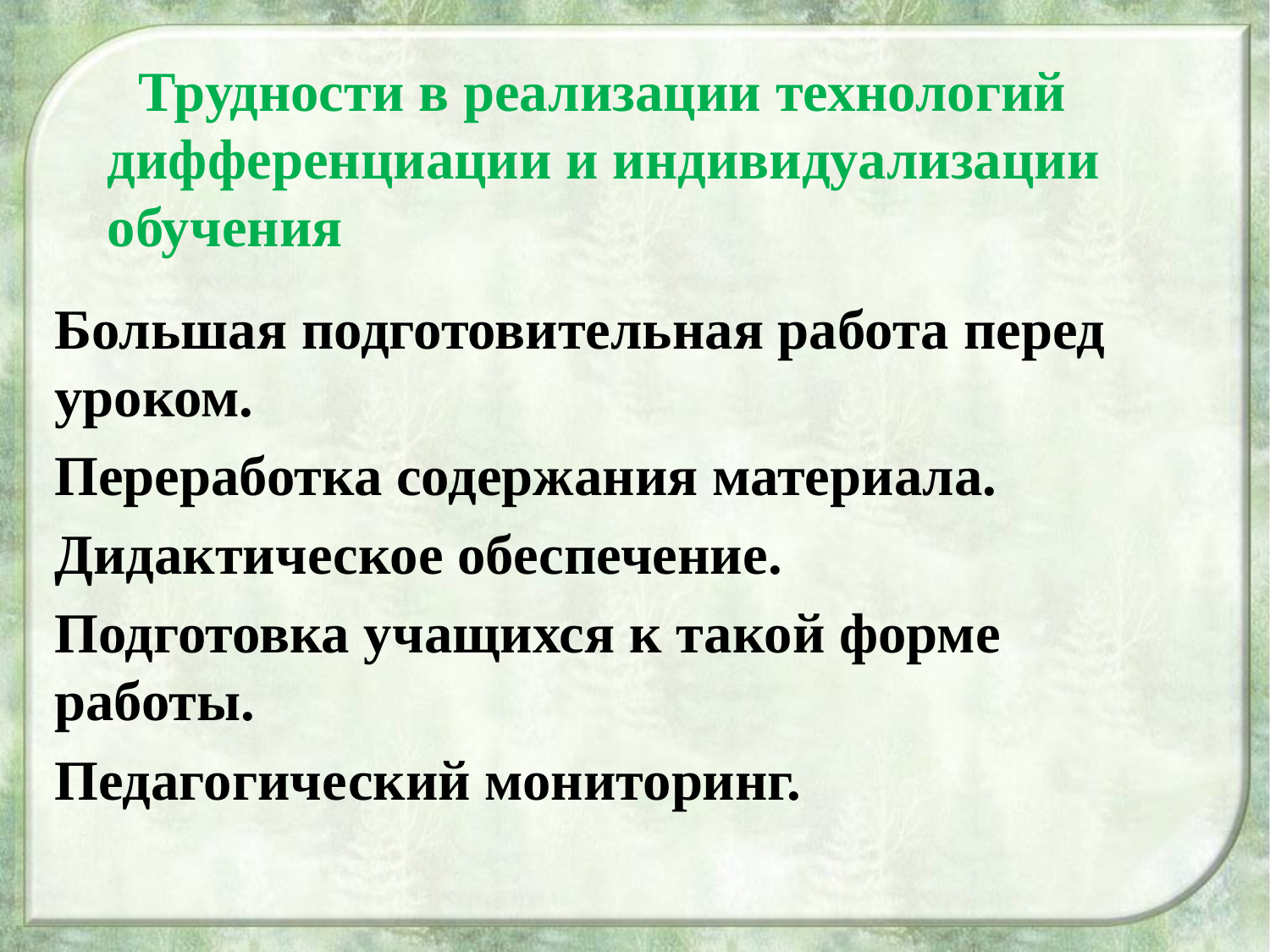

Трудности в реализации технологий    дифференциации и индивидуализации обучения
Большая подготовительная работа перед уроком.
Переработка содержания материала.
Дидактическое обеспечение.
Подготовка учащихся к такой форме работы.
Педагогический мониторинг.